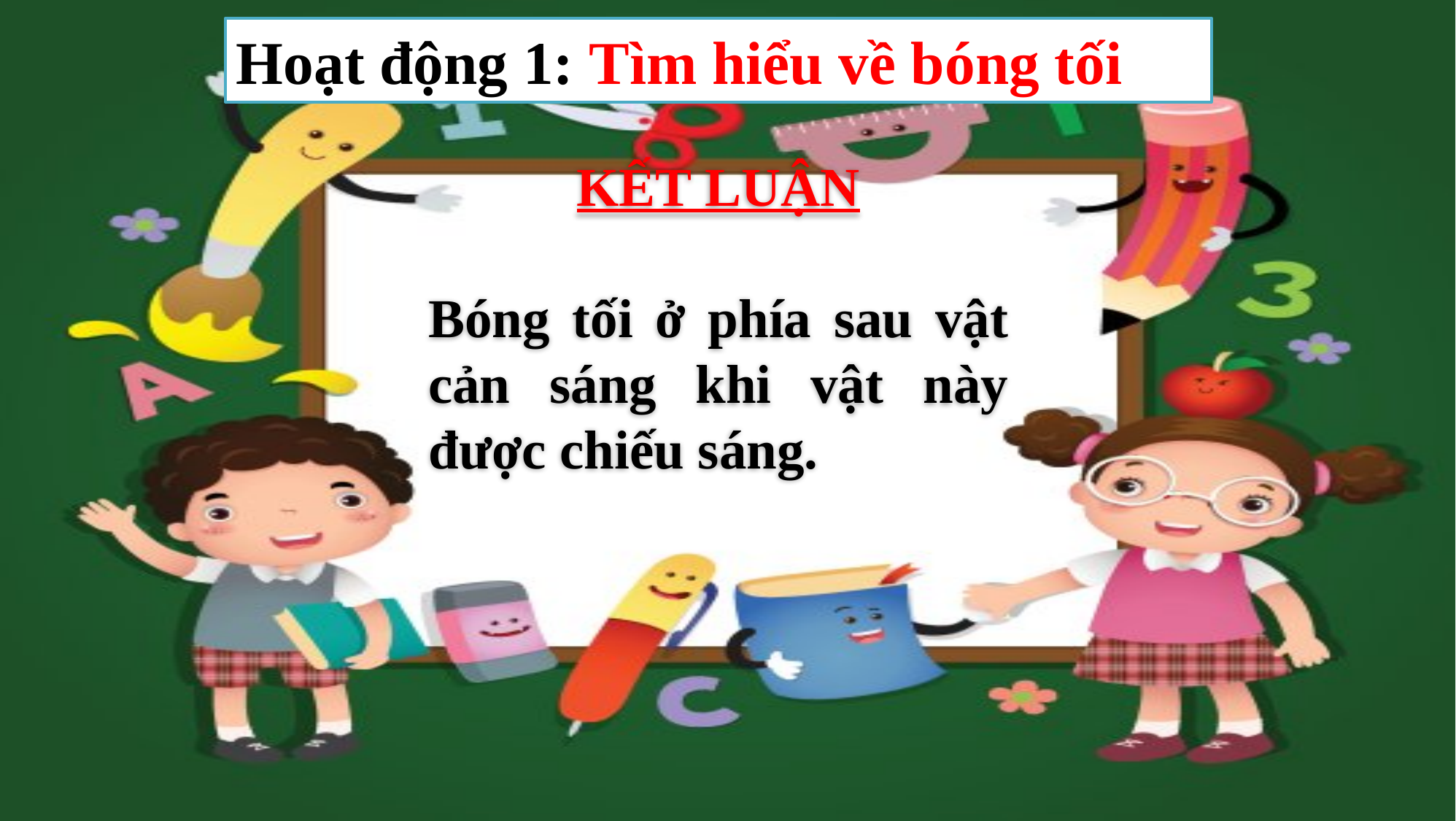

Hoạt động 1: Tìm hiểu về bóng tối
KẾT LUẬN

Bóng tối ở phía sau vật cản sáng khi vật này được chiếu sáng.